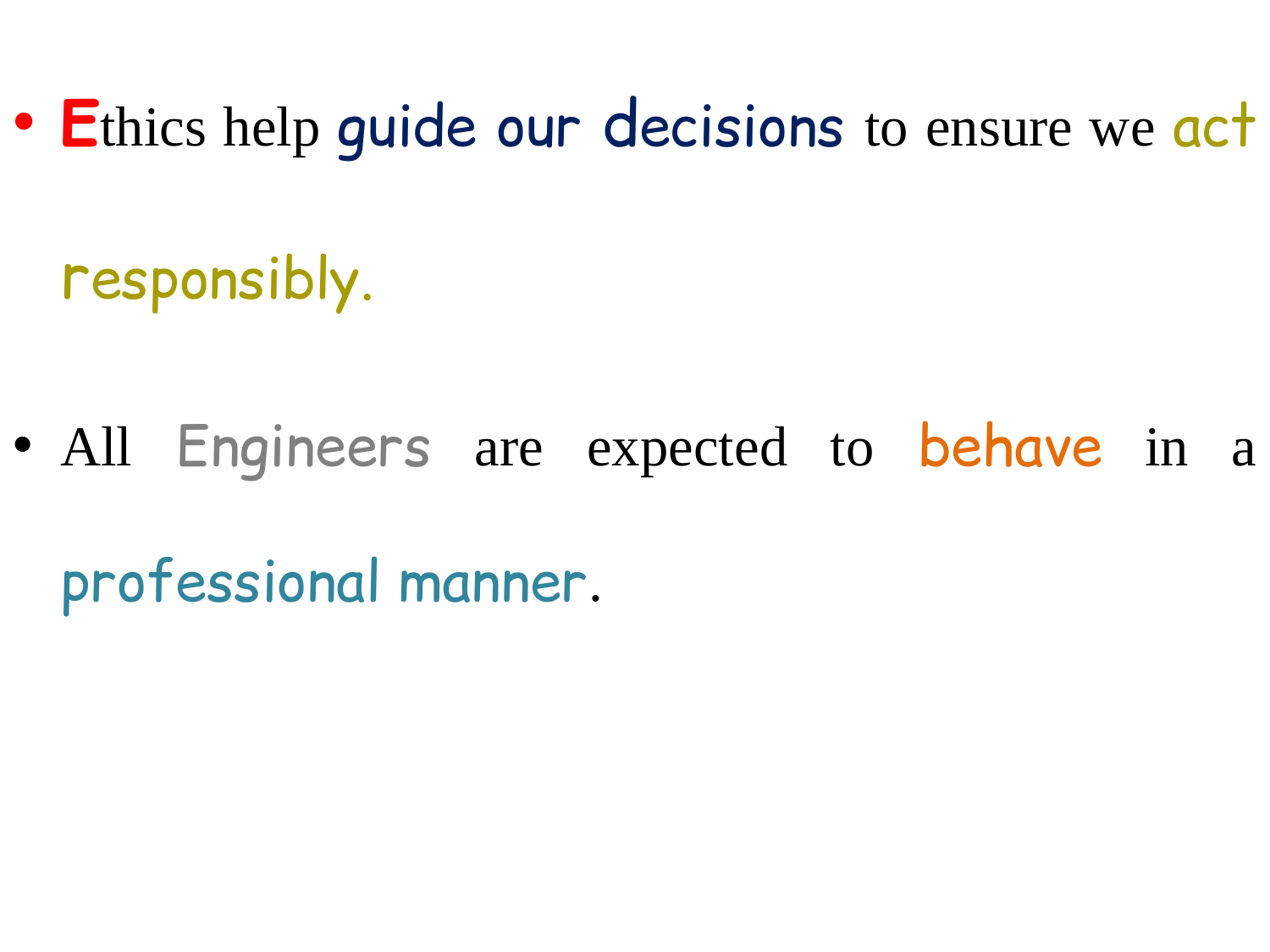

Ethics help guide our decisions to ensure we act responsibly.

All Engineers are expected to behave in a professional manner.